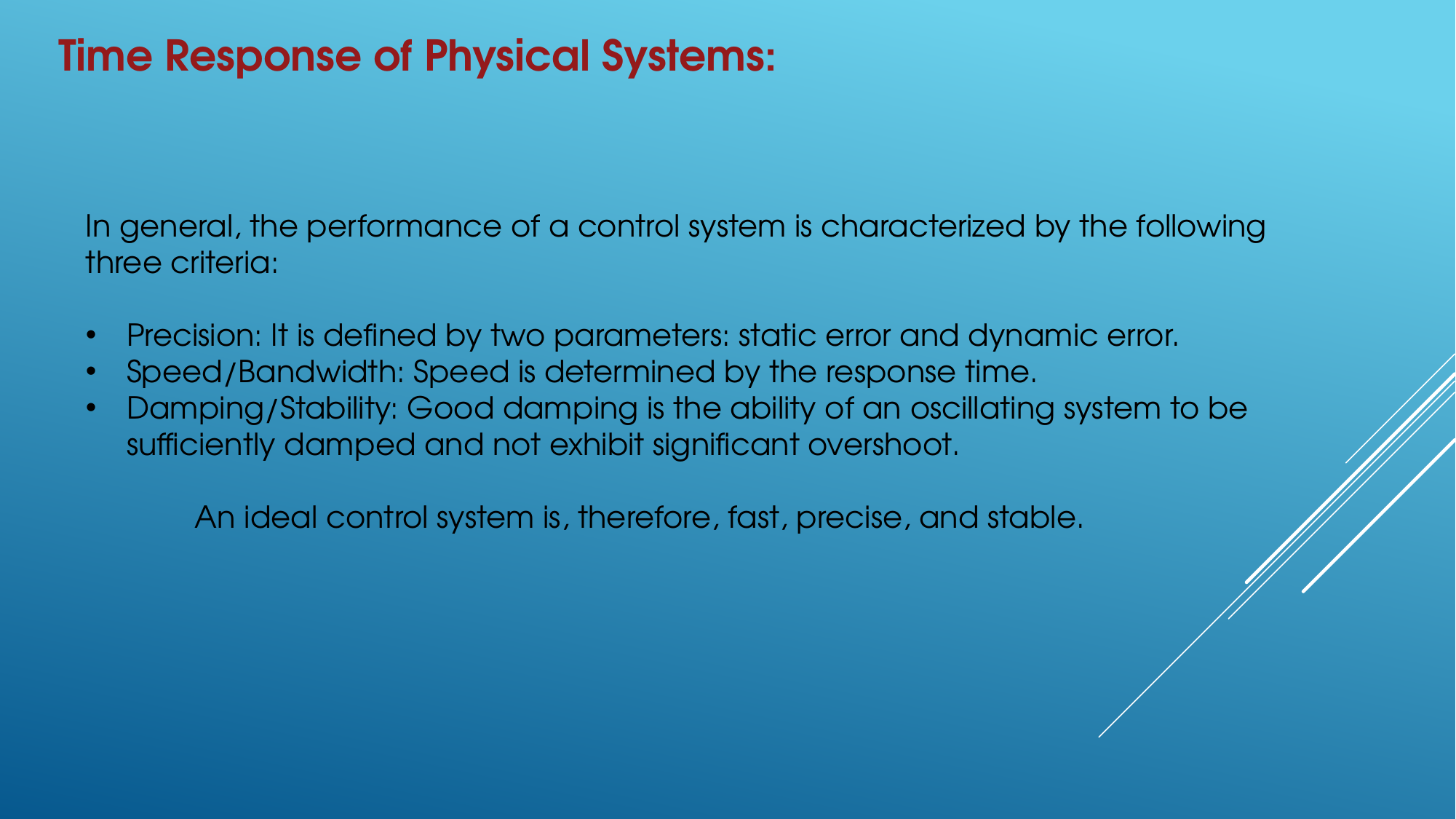

Time Response of Physical Systems:
In general, the performance of a control system is characterized by the following three criteria:

Precision: It is defined by two parameters: static error and dynamic error.
Speed/Bandwidth: Speed is determined by the response time.
Damping/Stability: Good damping is the ability of an oscillating system to be sufficiently damped and not exhibit significant overshoot.

	An ideal control system is, therefore, fast, precise, and stable.